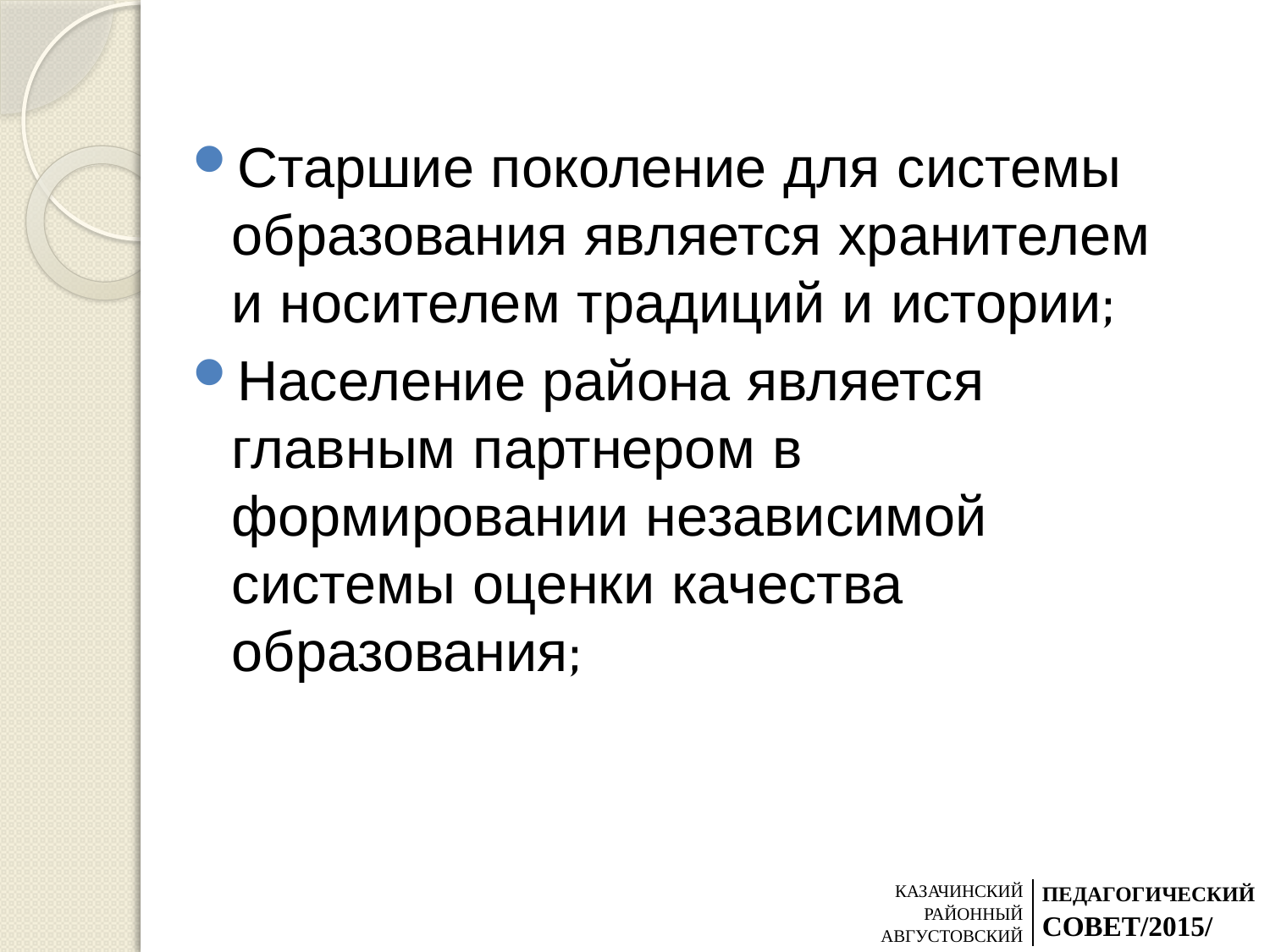

Старшие поколение для системы образования является хранителем и носителем традиций и истории;
Население района является главным партнером в формировании независимой системы оценки качества образования;

| КАЗАЧИНСКИЙ РАЙОННЫЙ АВГУСТОВСКИЙ | ПЕДАГОГИЧЕСКИЙ СОВЕТ/2015/ |
| --- | --- |